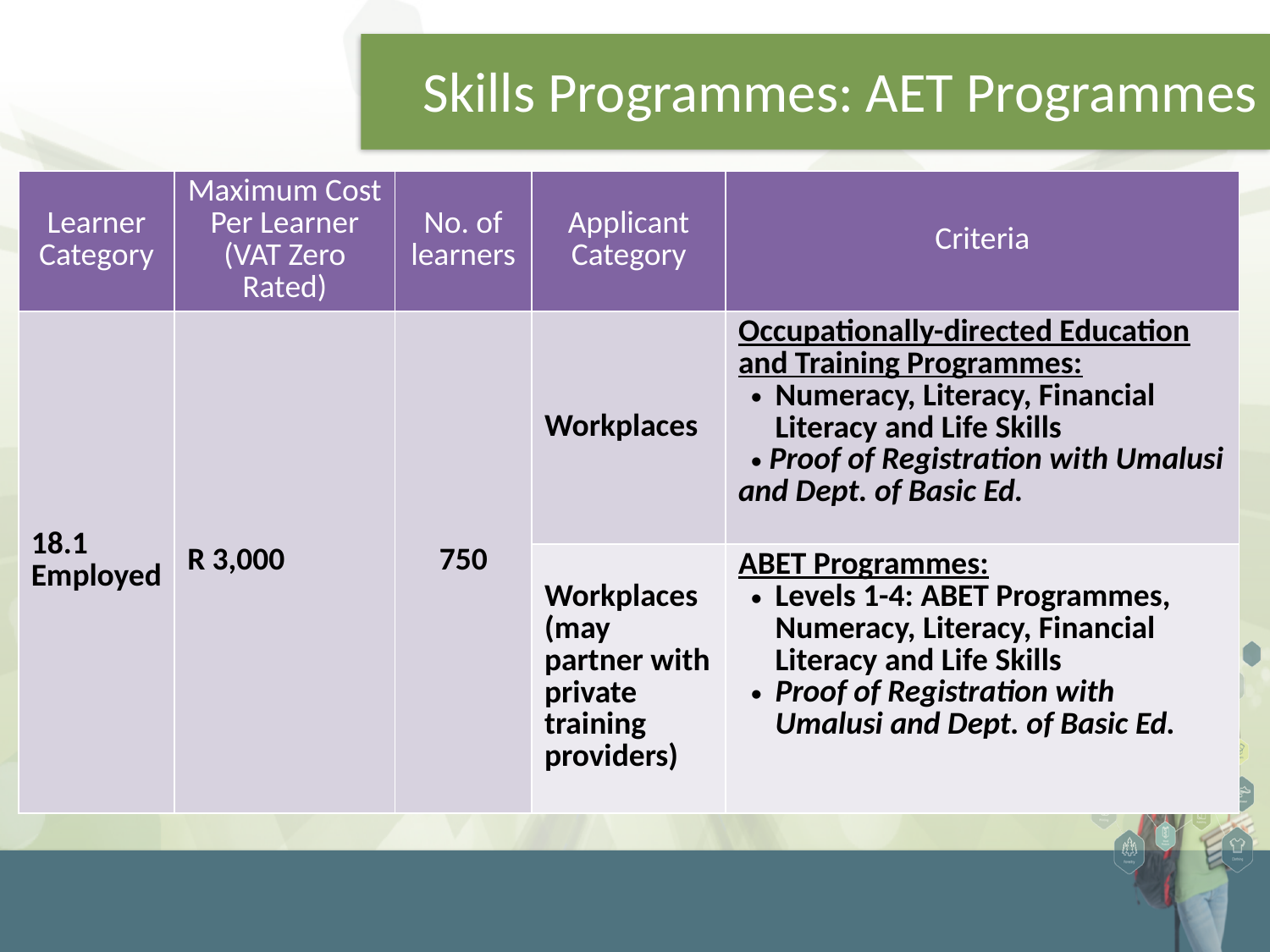

#
Skills Programmes: AET Programmes

| Learner Category | Maximum Cost Per Learner (VAT Zero Rated) | No. of learners | Applicant Category | Criteria |
| --- | --- | --- | --- | --- |
| 18.1 Employed | R 3,000 | 750 | Workplaces | Occupationally-directed Education and Training Programmes: Numeracy, Literacy, Financial Literacy and Life Skills Proof of Registration with Umalusi and Dept. of Basic Ed. |
|  |  |  | Workplaces (may partner with private training providers) | ABET Programmes: Levels 1-4: ABET Programmes, Numeracy, Literacy, Financial Literacy and Life Skills Proof of Registration with Umalusi and Dept. of Basic Ed. |